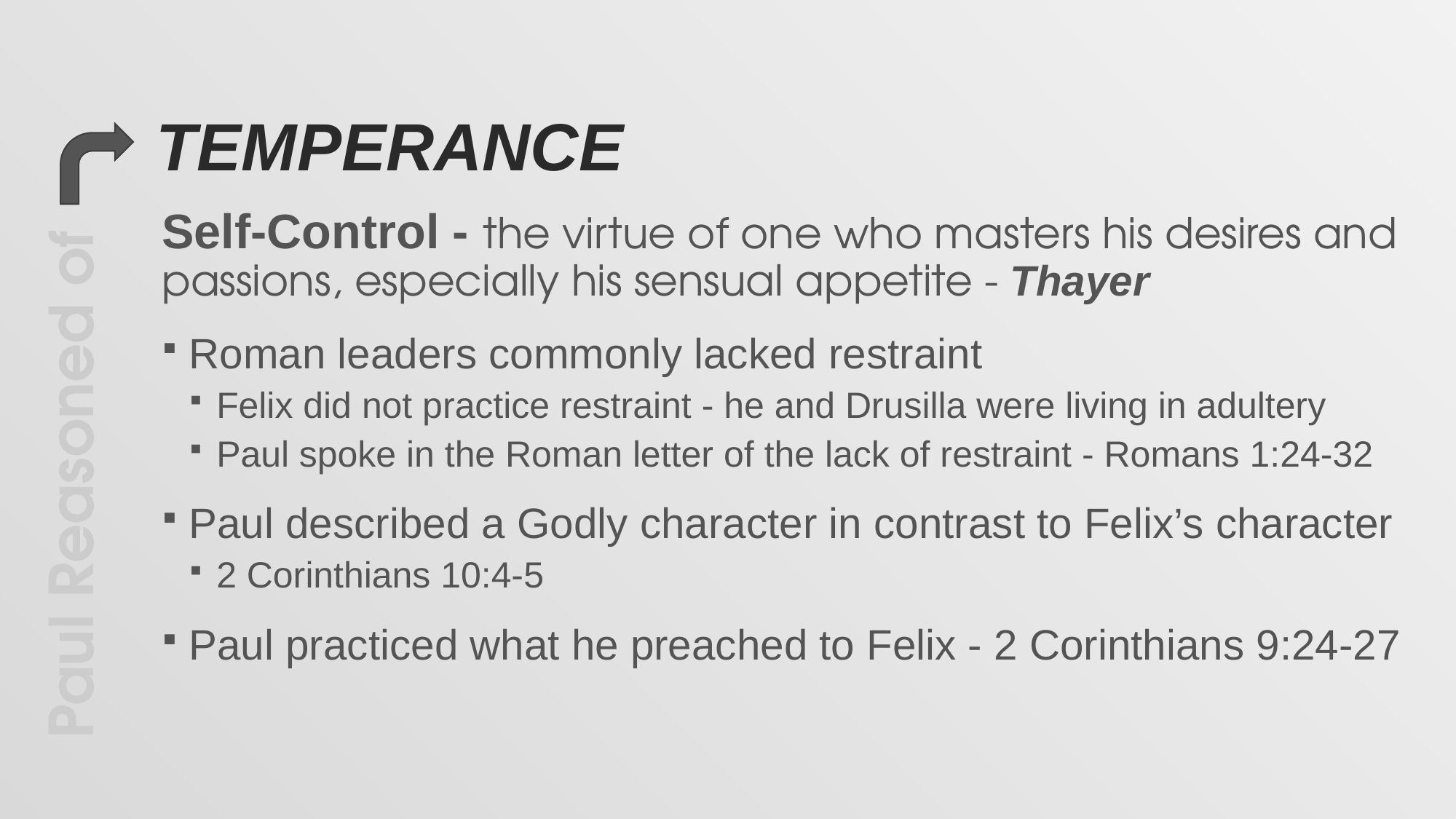

# temperance

Self-Control - the virtue of one who masters his desires and passions, especially his sensual appetite - Thayer
Roman leaders commonly lacked restraint
Felix did not practice restraint - he and Drusilla were living in adultery
Paul spoke in the Roman letter of the lack of restraint - Romans 1:24-32
Paul described a Godly character in contrast to Felix’s character
2 Corinthians 10:4-5
Paul practiced what he preached to Felix - 2 Corinthians 9:24-27
Paul Reasoned of